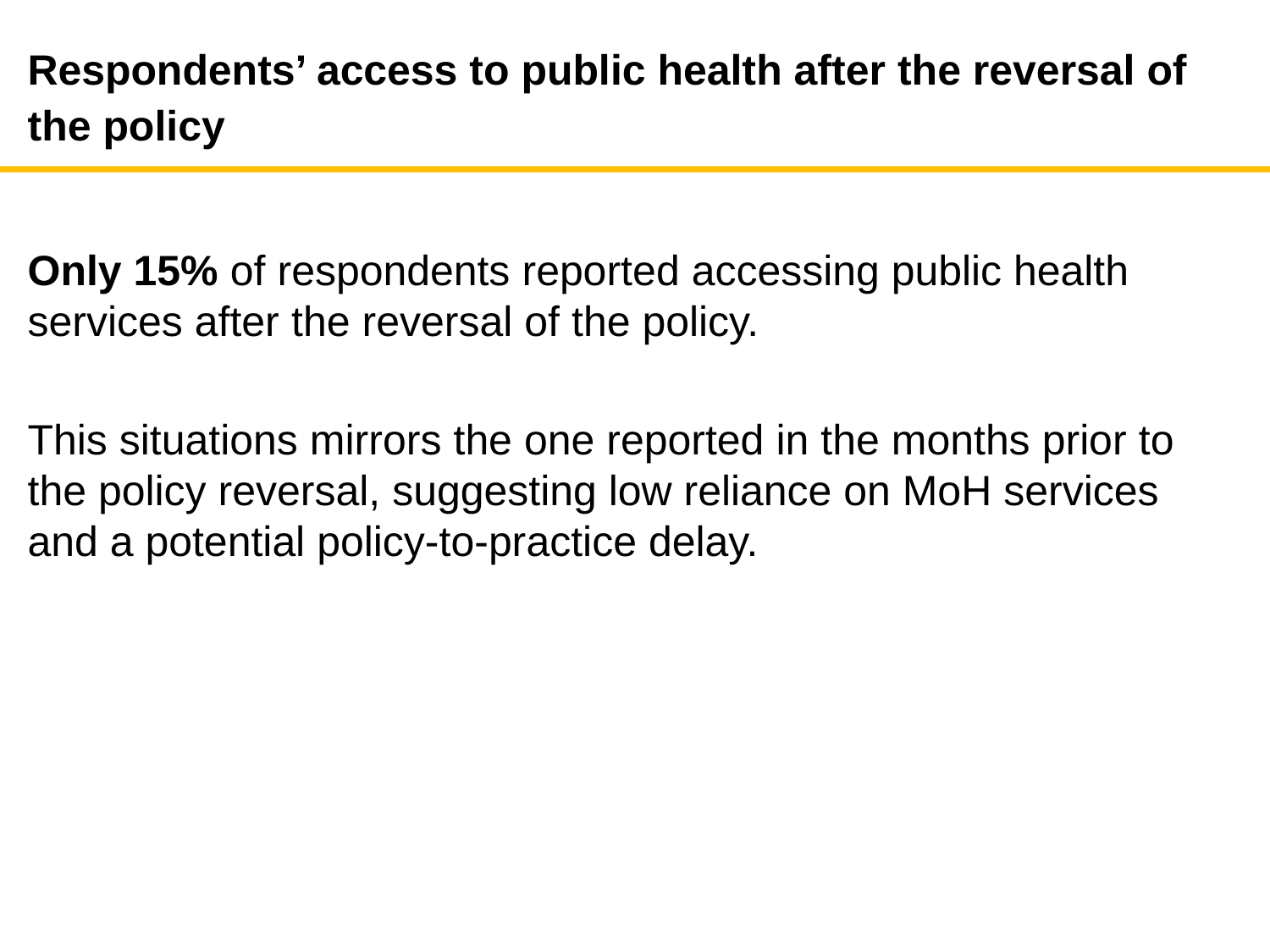

# Respondents’ access to public health after the reversal of the policy

Only 15% of respondents reported accessing public health services after the reversal of the policy.

This situations mirrors the one reported in the months prior to the policy reversal, suggesting low reliance on MoH services and a potential policy-to-practice delay.